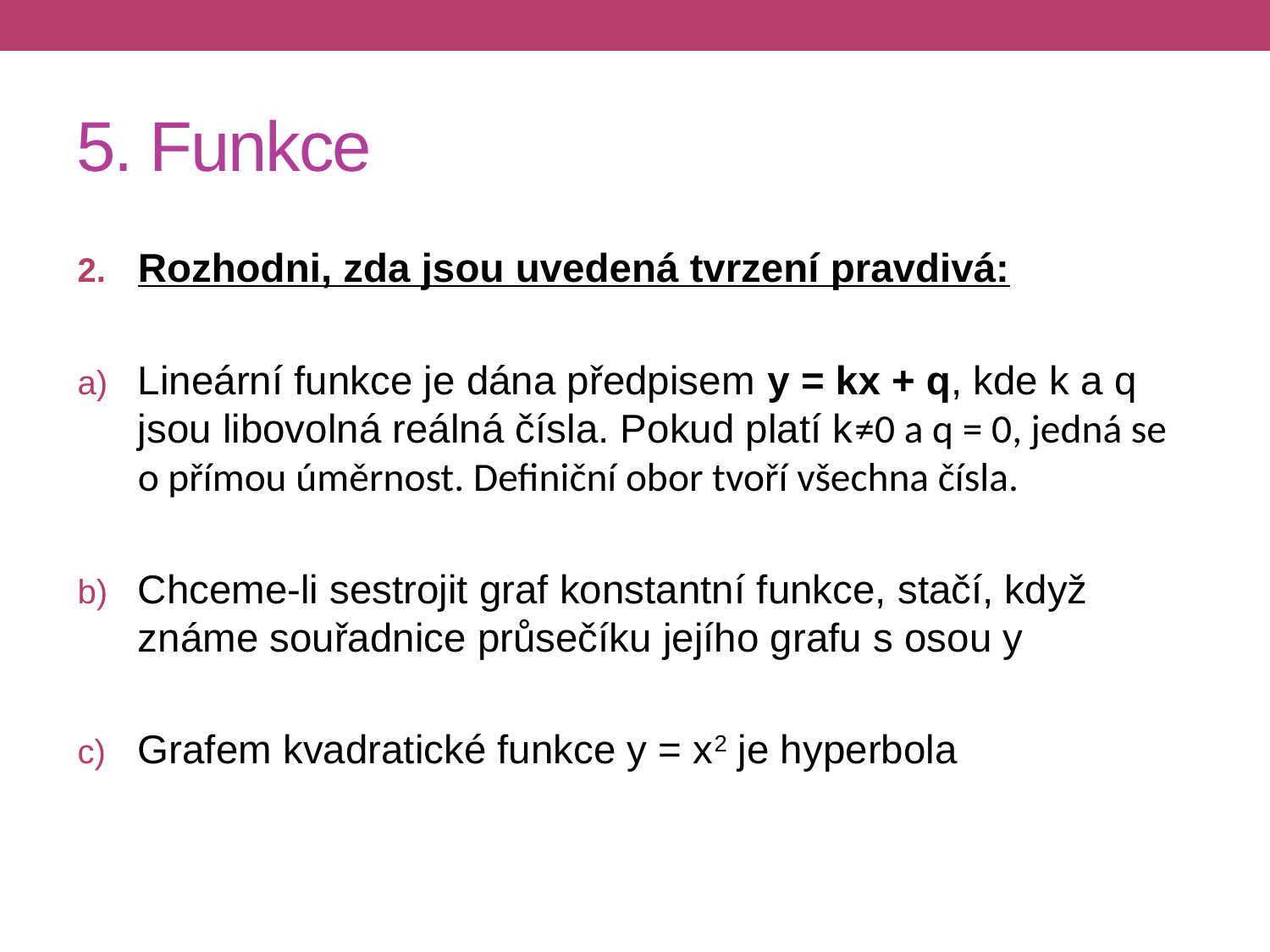

# 5. Funkce
Rozhodni, zda jsou uvedená tvrzení pravdivá:

Lineární funkce je dána předpisem y = kx + q, kde k a q jsou libovolná reálná čísla. Pokud platí k≠0 a q = 0, jedná se o přímou úměrnost. Definiční obor tvoří všechna čísla.

Chceme-li sestrojit graf konstantní funkce, stačí, když známe souřadnice průsečíku jejího grafu s osou y

Grafem kvadratické funkce y = x2 je hyperbola